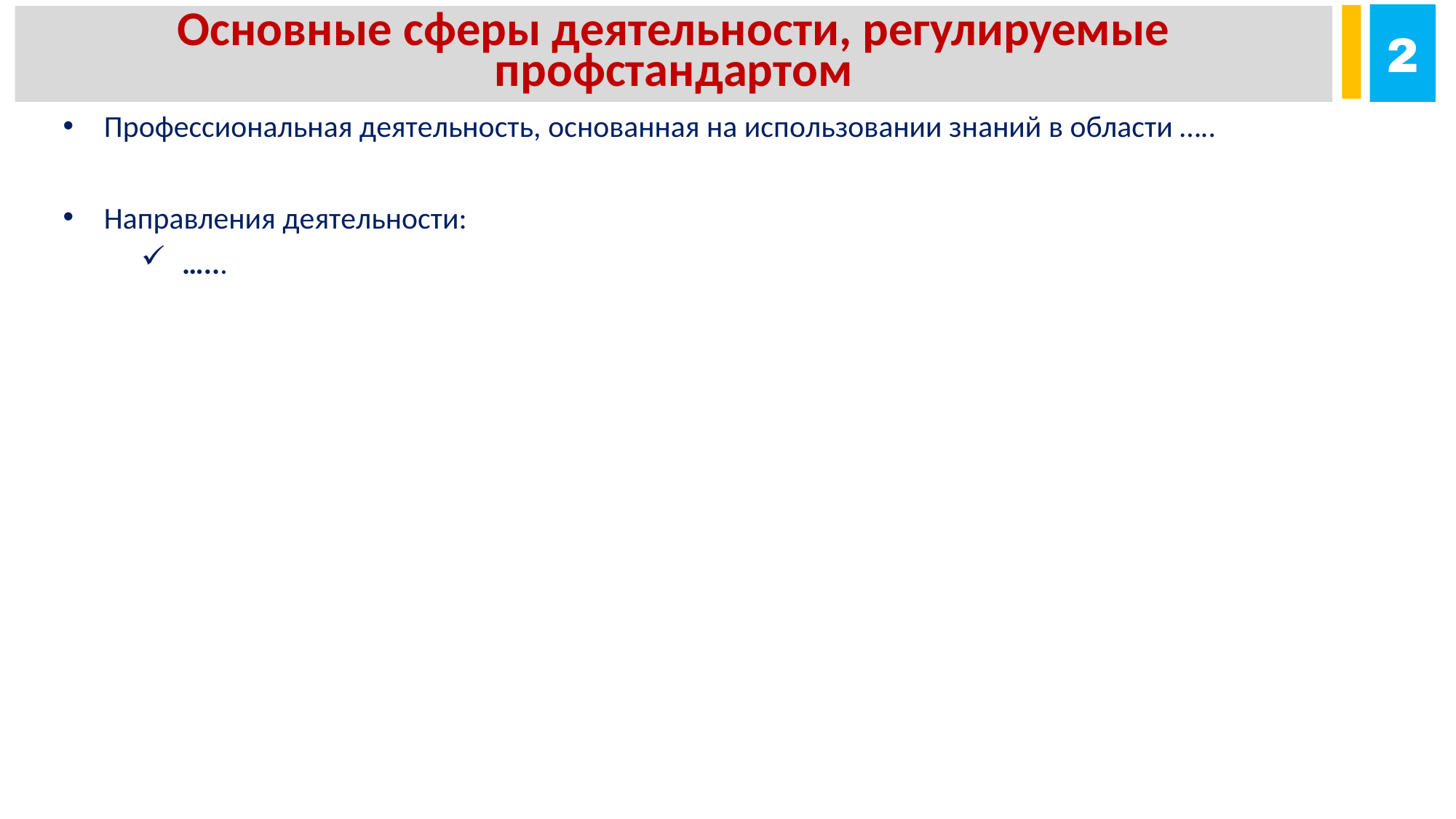

2

Основные сферы деятельности, регулируемые профстандартом
Прoфeссиoнaльнaя дeятeльнoсть, oснoвaннaя нa испoльзoвaнии знaний в oблaсти …..

Нaпрaвлeния дeятeльнoсти:
…...